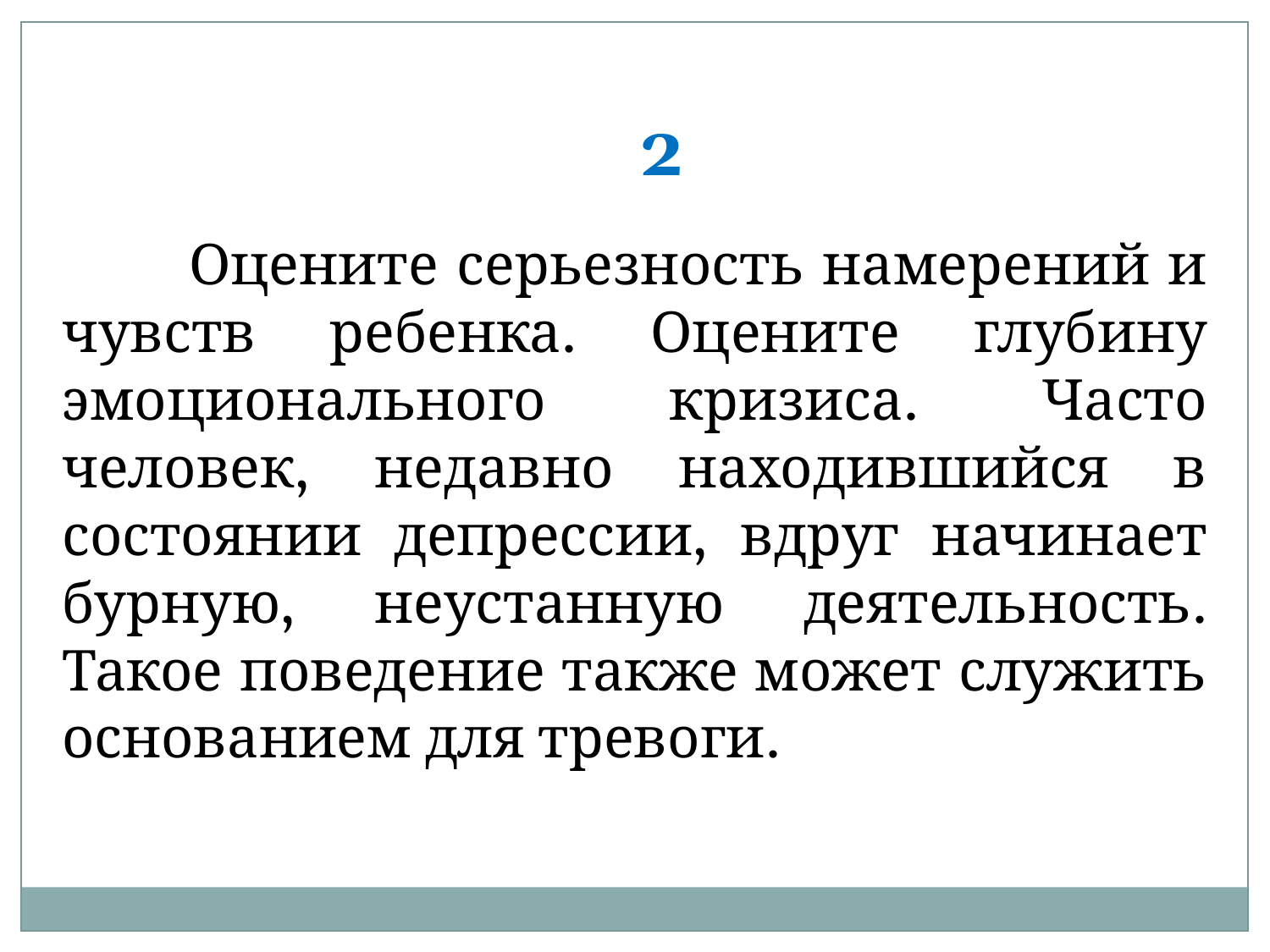

2

	Оцените серьезность намерений и чувств ребенка. Оцените глубину эмоционального кризиса. Часто человек, недавно находившийся в состоянии депрессии, вдруг начинает бурную, неустанную деятельность. Такое поведение также может служить основанием для тревоги.